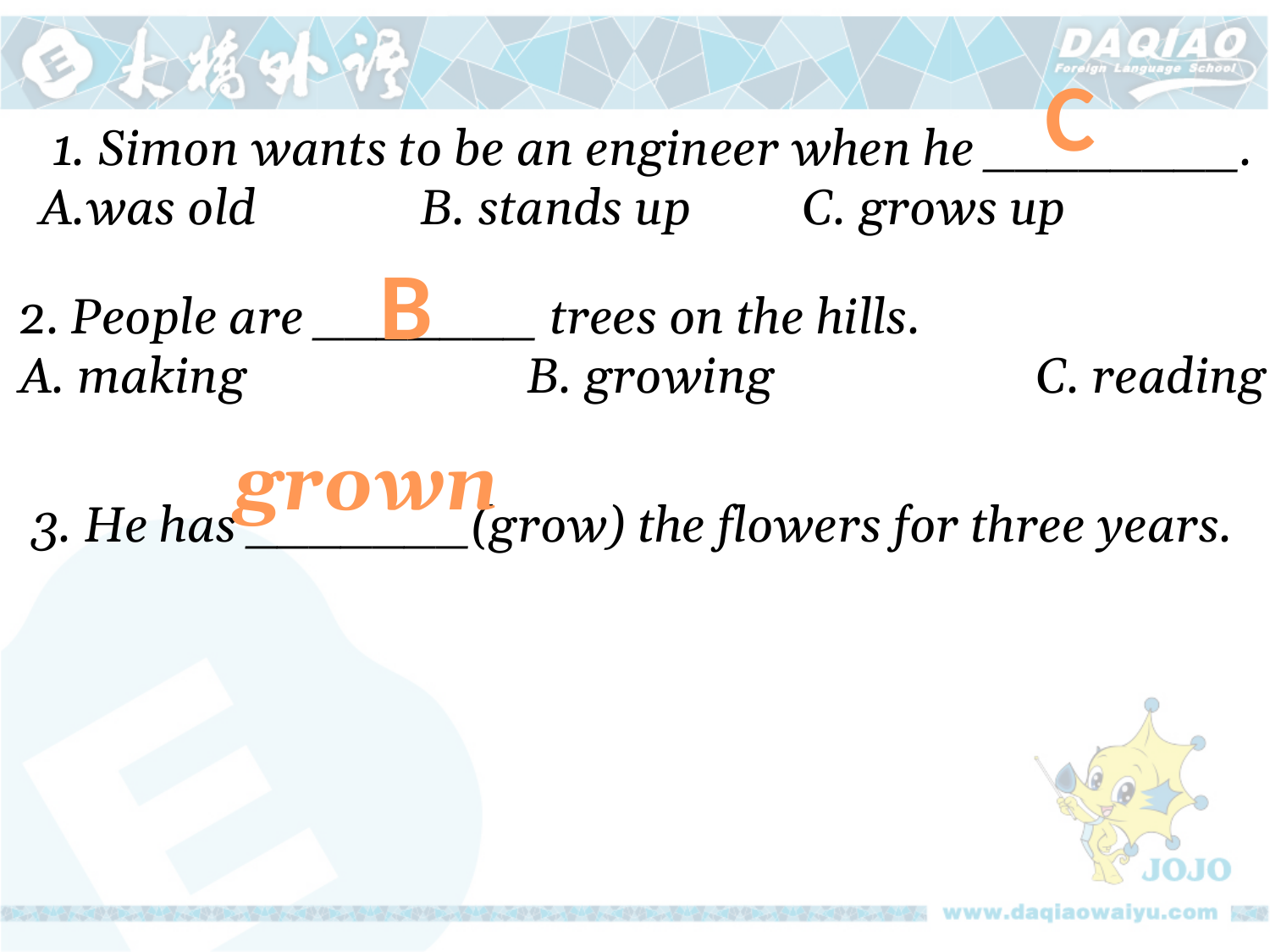

C
 1. Simon wants to be an engineer when he ________.
A.was old		B. stands up	C. grows up
B
2. People are _______ trees on the hills.
A. making			B. growing 		C. reading
grown
3. He has _______(grow) the flowers for three years.